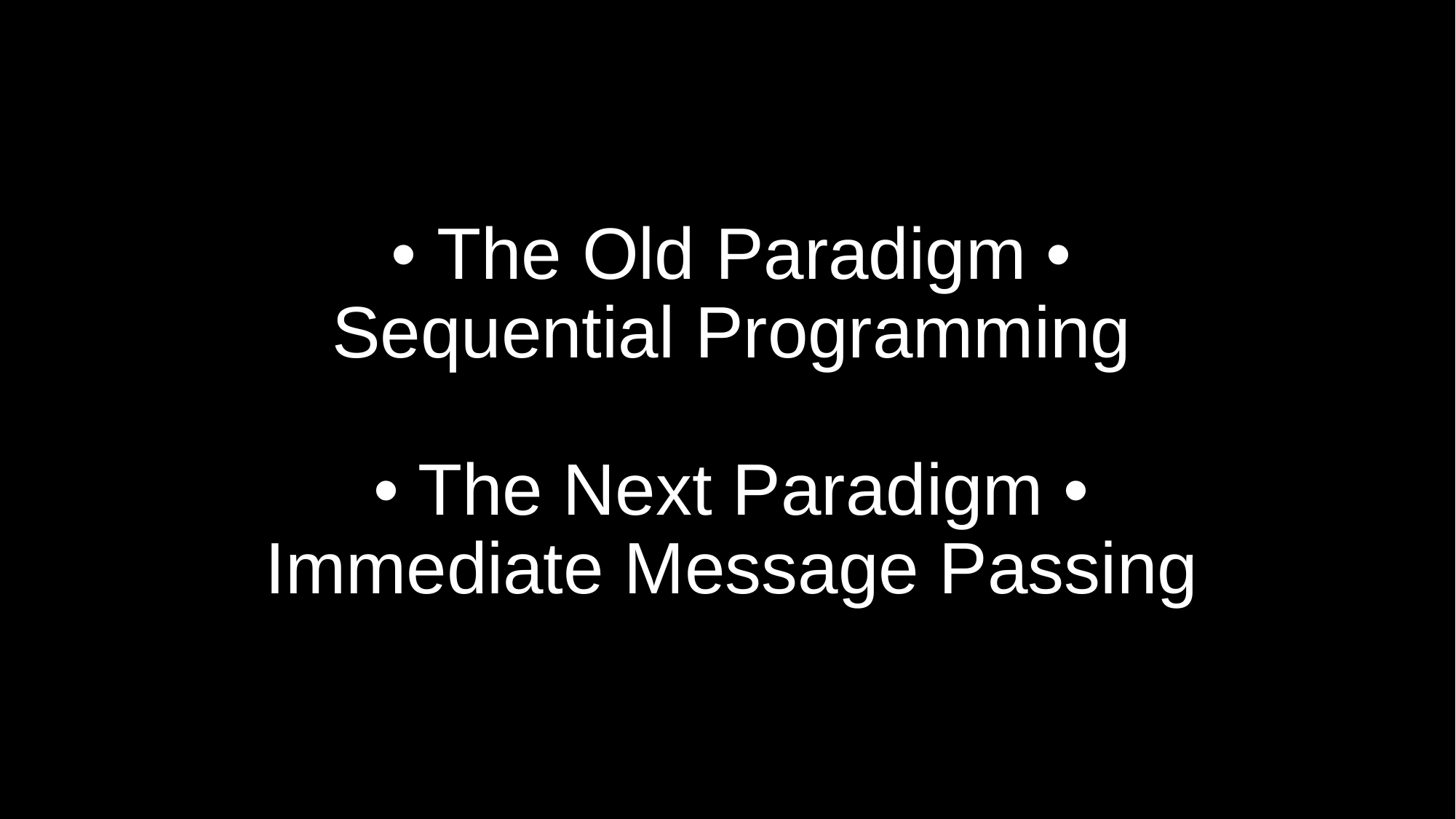

# • The Old Paradigm • Sequential Programming • The Next Paradigm • Immediate Message Passing